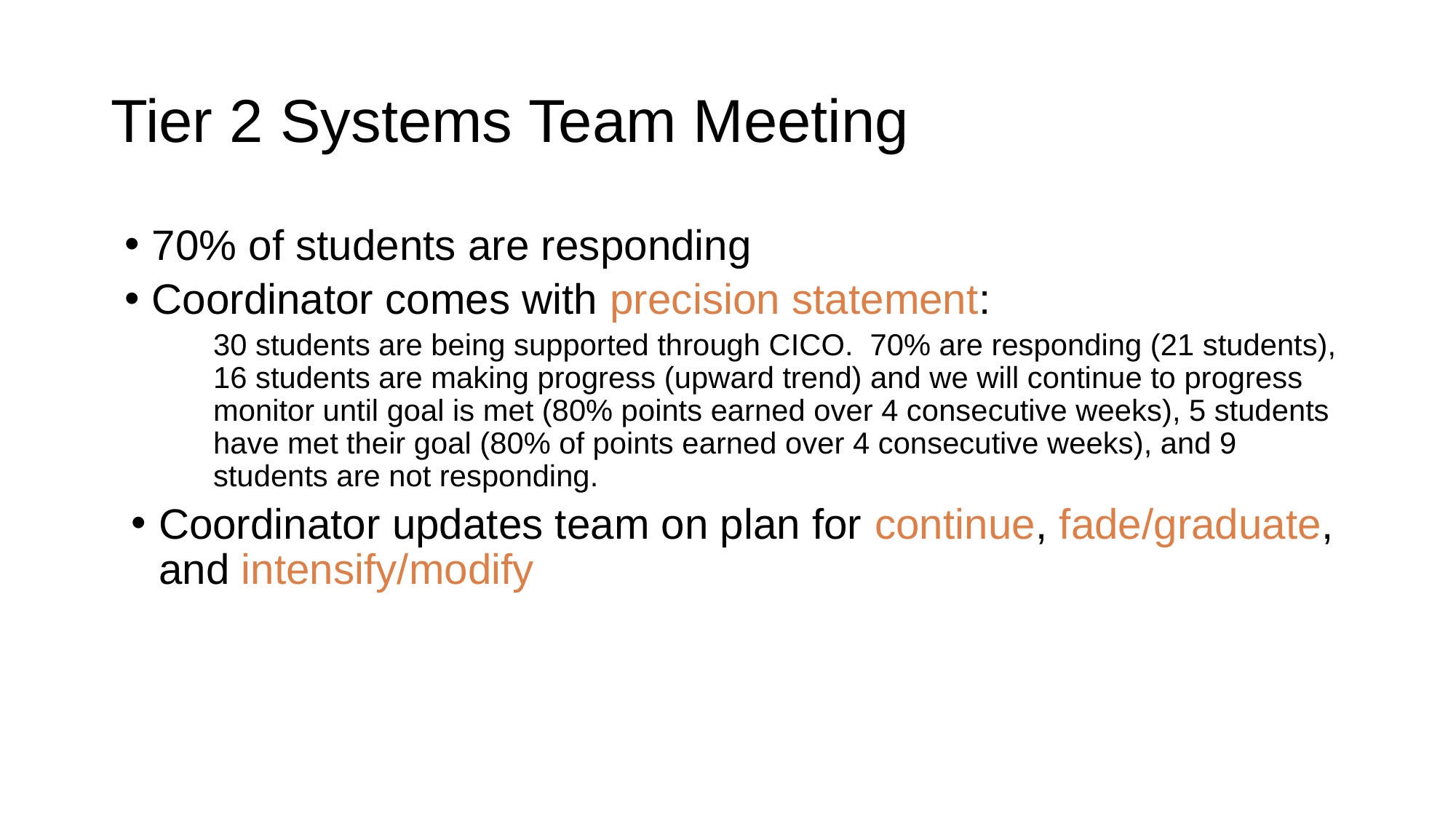

# Tier 2 Systems Team Meeting
70% of students are responding
Coordinator comes with precision statement:
30 students are being supported through CICO.  70% are responding (21 students), 16 students are making progress (upward trend) and we will continue to progress monitor until goal is met (80% points earned over 4 consecutive weeks), 5 students have met their goal (80% of points earned over 4 consecutive weeks), and 9 students are not responding.
Coordinator updates team on plan for continue, fade/graduate, and intensify/modify